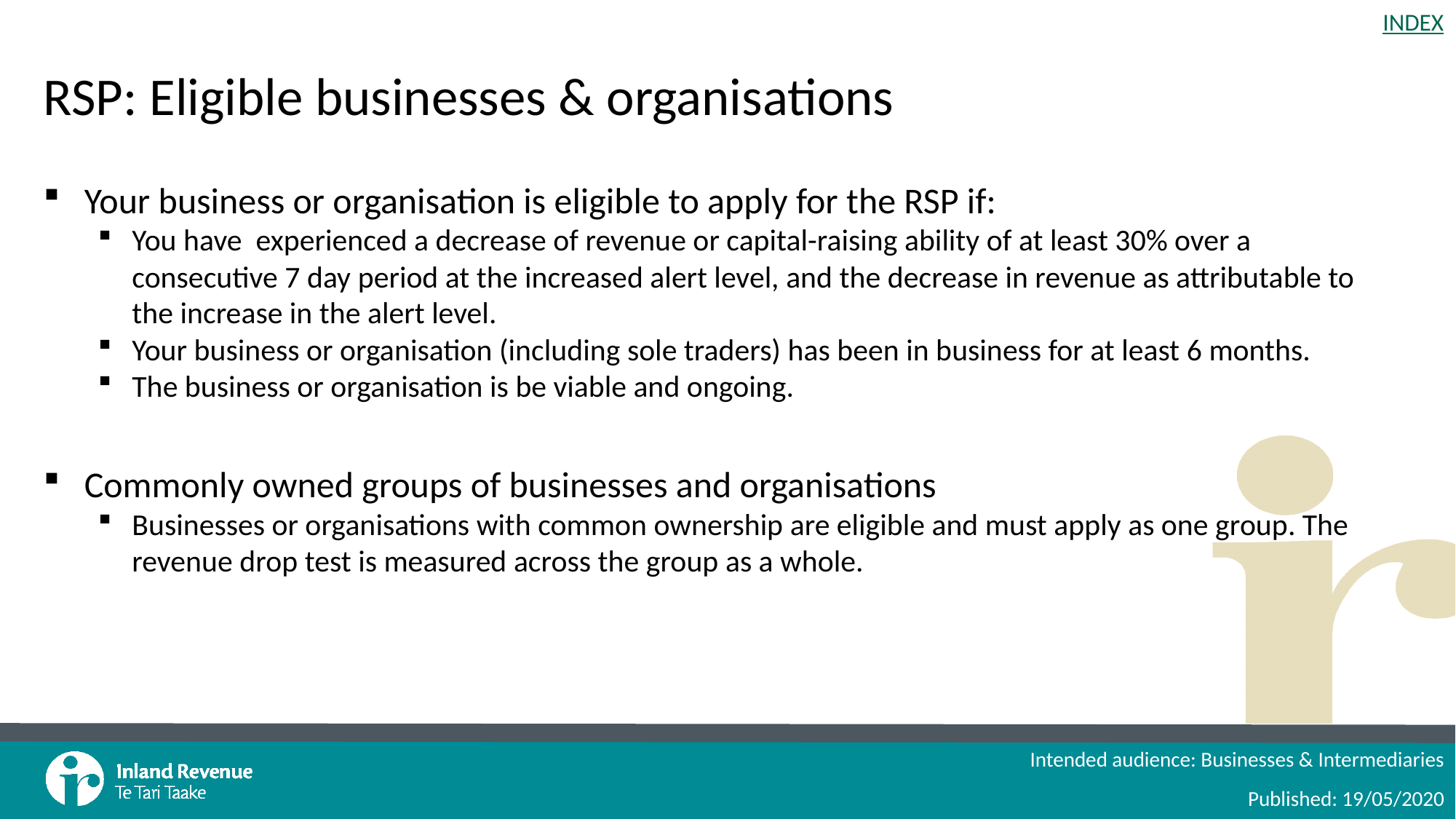

# RSP: Eligible businesses & organisations
Your business or organisation is eligible to apply for the RSP if:
You have  experienced a decrease of revenue or capital-raising ability of at least 30% over a consecutive 7 day period at the increased alert level, and the decrease in revenue as attributable to the increase in the alert level.
Your business or organisation (including sole traders) has been in business for at least 6 months.
The business or organisation is be viable and ongoing.

Commonly owned groups of businesses and organisations
Businesses or organisations with common ownership are eligible and must apply as one group. The revenue drop test is measured across the group as a whole.
Intended audience: Businesses & Intermediaries
Published: 19/05/2020